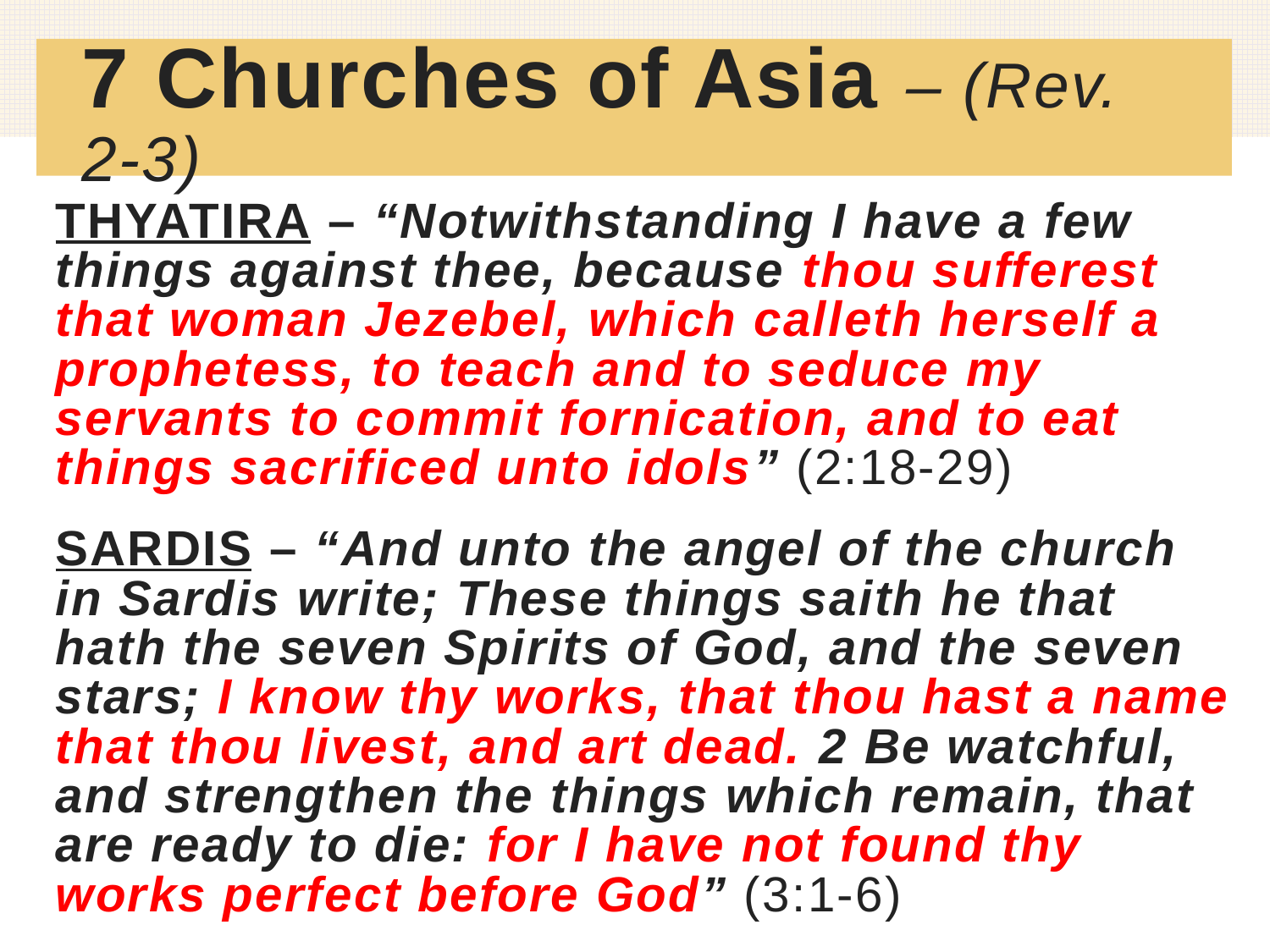

# 7 Churches of Asia – (Rev. 2-3)
thyatira – “Notwithstanding I have a few things against thee, because thou sufferest that woman Jezebel, which calleth herself a prophetess, to teach and to seduce my servants to commit fornication, and to eat things sacrificed unto idols” (2:18-29)
SARDIS – “And unto the angel of the church in Sardis write; These things saith he that hath the seven Spirits of God, and the seven stars; I know thy works, that thou hast a name that thou livest, and art dead. 2 Be watchful, and strengthen the things which remain, that are ready to die: for I have not found thy works perfect before God” (3:1-6)